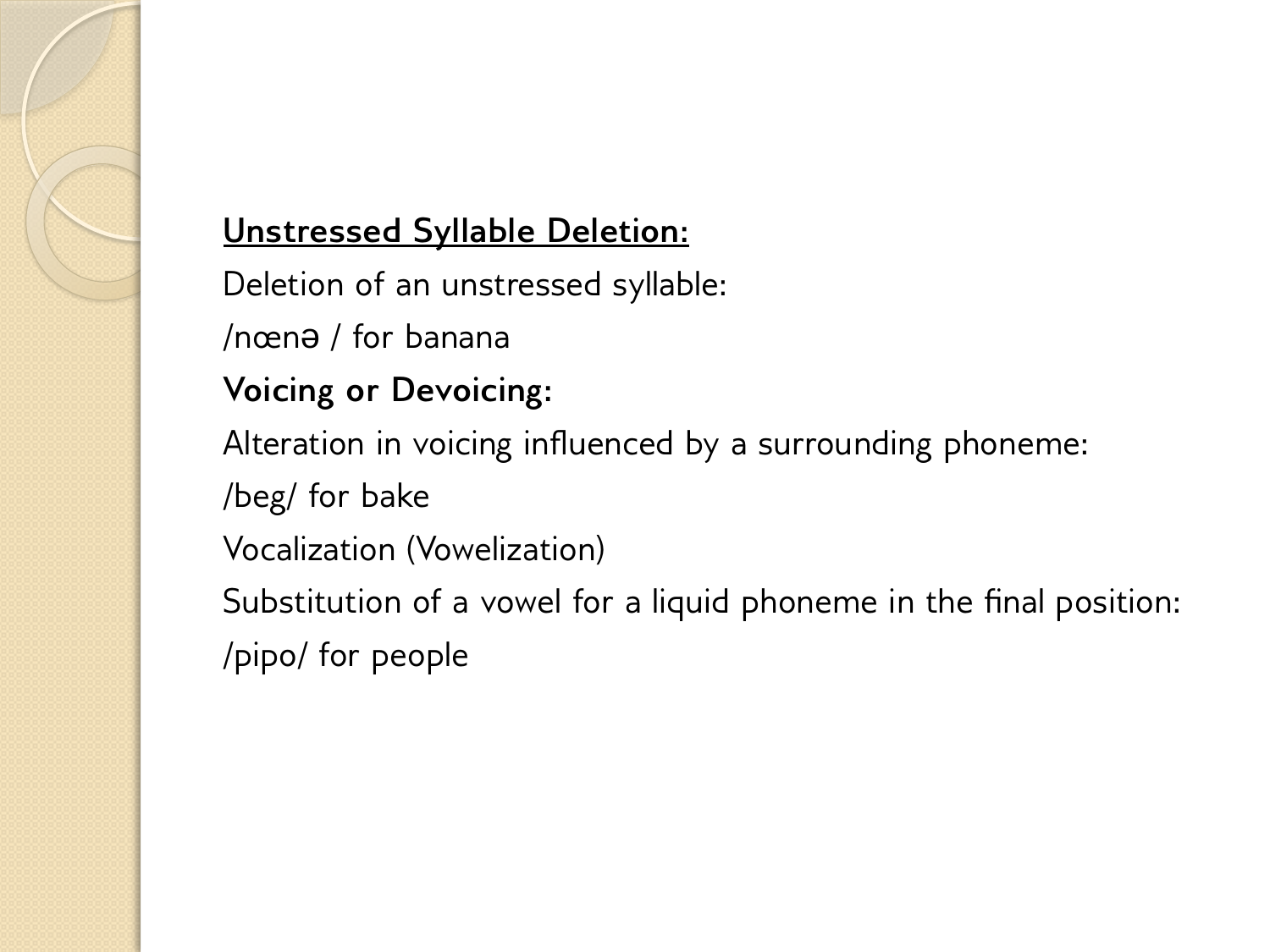

#
Unstressed Syllable Deletion:
Deletion of an unstressed syllable:
/nœnə / for banana
Voicing or Devoicing:
Alteration in voicing influenced by a surrounding phoneme:
/beg/ for bake
Vocalization (Vowelization)
Substitution of a vowel for a liquid phoneme in the final position:
/pipo/ for people